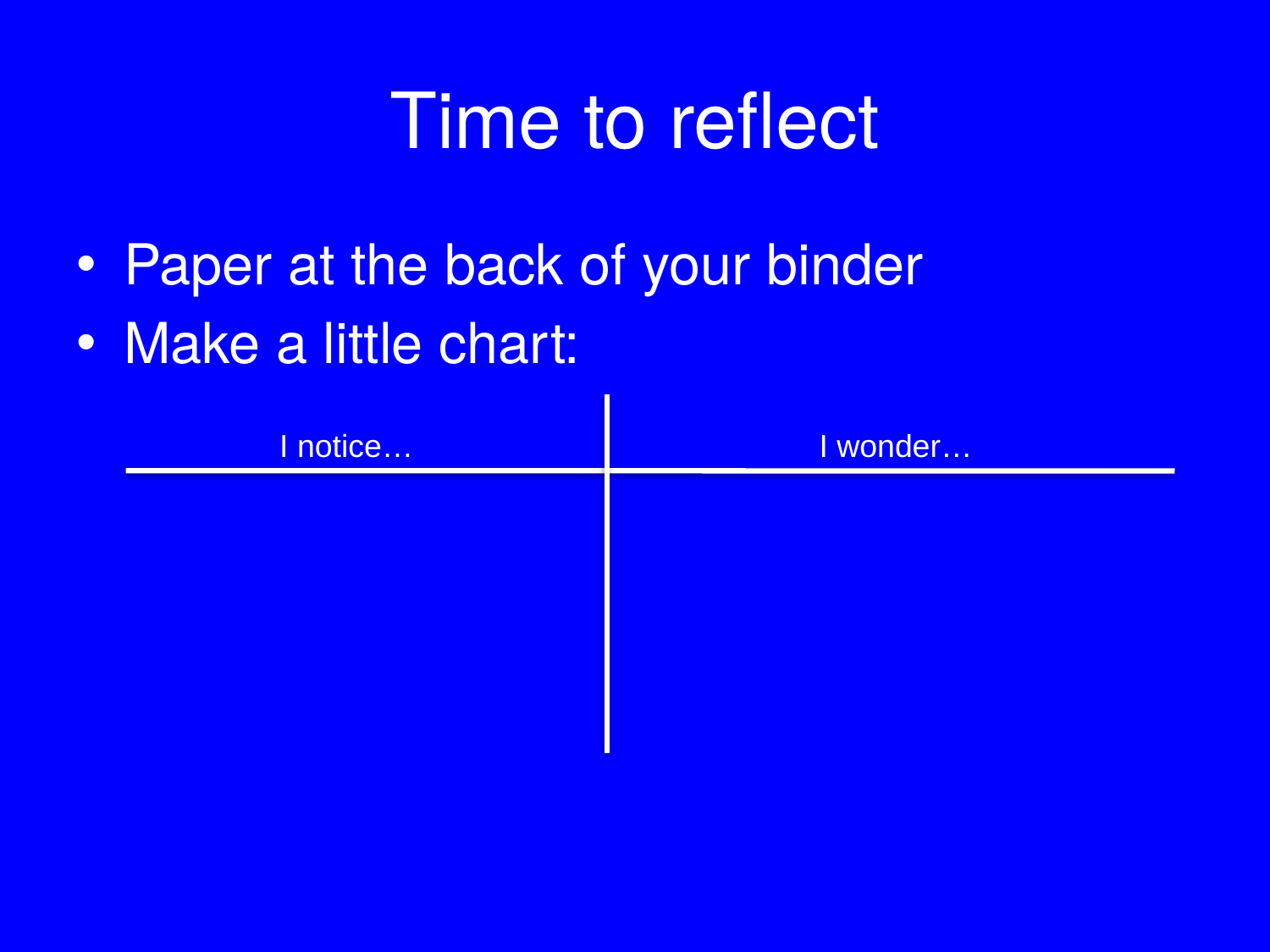

# Time to reflect
Paper at the back of your binder
Make a little chart:

I wonder…
I notice…